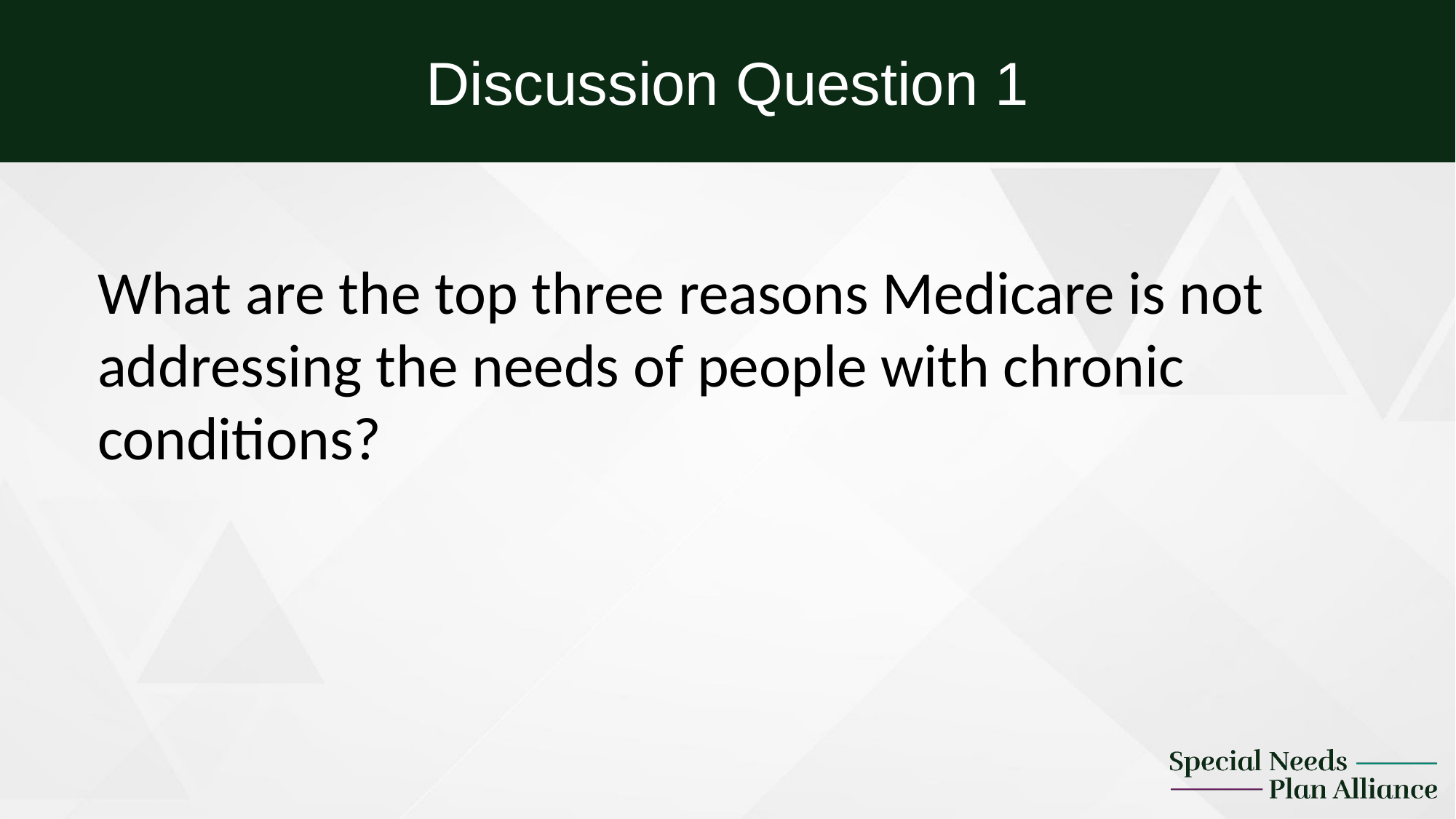

Discussion Question 1

What are the top three reasons Medicare is not addressing the needs of people with chronic conditions?​